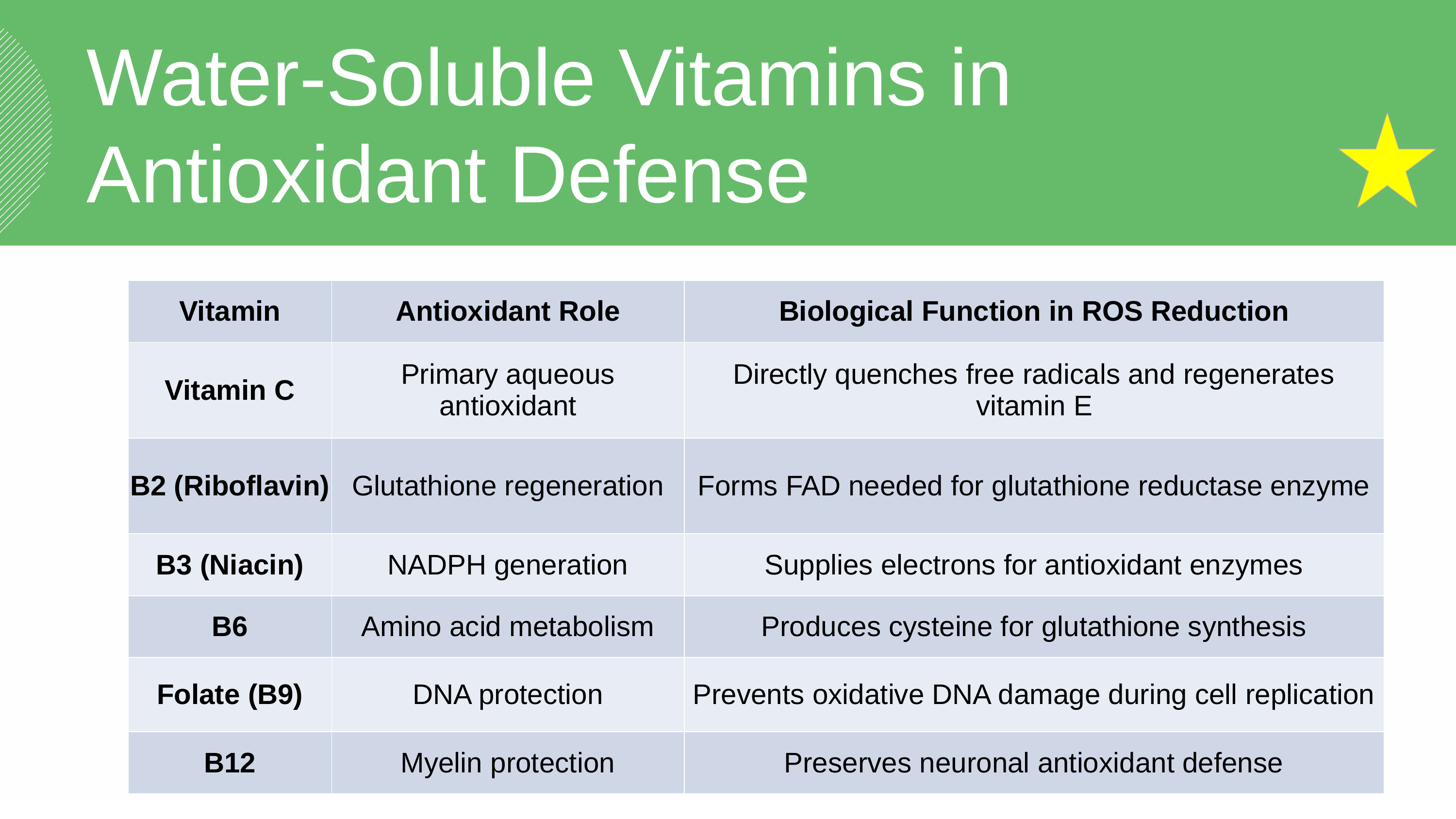

Water-Soluble Vitamins in
Antioxidant Defense

| Vitamin | Antioxidant Role | Biological Function in ROS Reduction |
| --- | --- | --- |
| Vitamin C | Primary aqueous antioxidant | Directly quenches free radicals and regenerates vitamin E |
| B2 (Riboflavin) | Glutathione regeneration | Forms FAD needed for glutathione reductase enzyme |
| B3 (Niacin) | NADPH generation | Supplies electrons for antioxidant enzymes |
| B6 | Amino acid metabolism | Produces cysteine for glutathione synthesis |
| Folate (B9) | DNA protection | Prevents oxidative DNA damage during cell replication |
| B12 | Myelin protection | Preserves neuronal antioxidant defense |
20